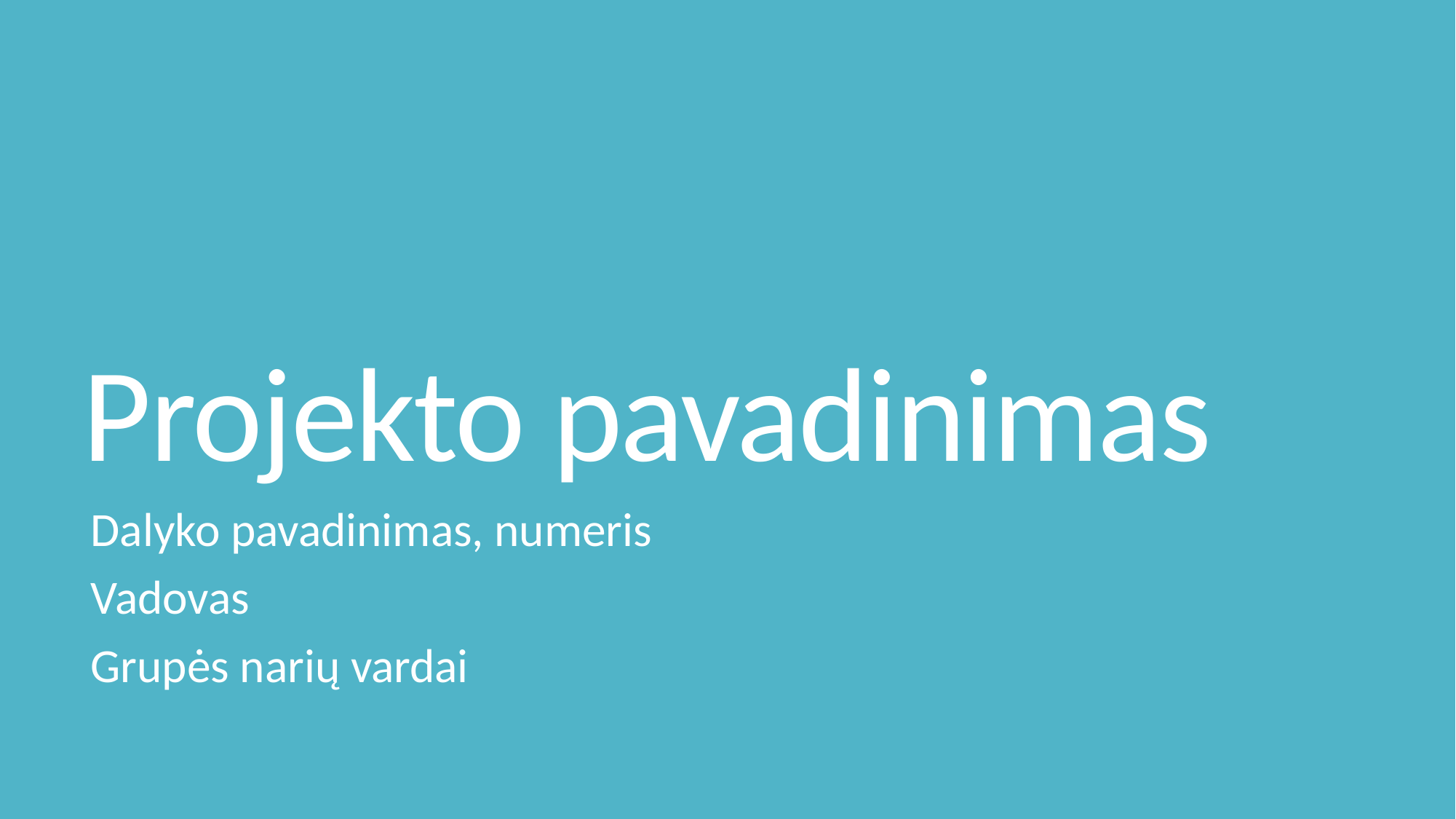

# Projekto pavadinimas
Dalyko pavadinimas, numeris
Vadovas
Grupės narių vardai